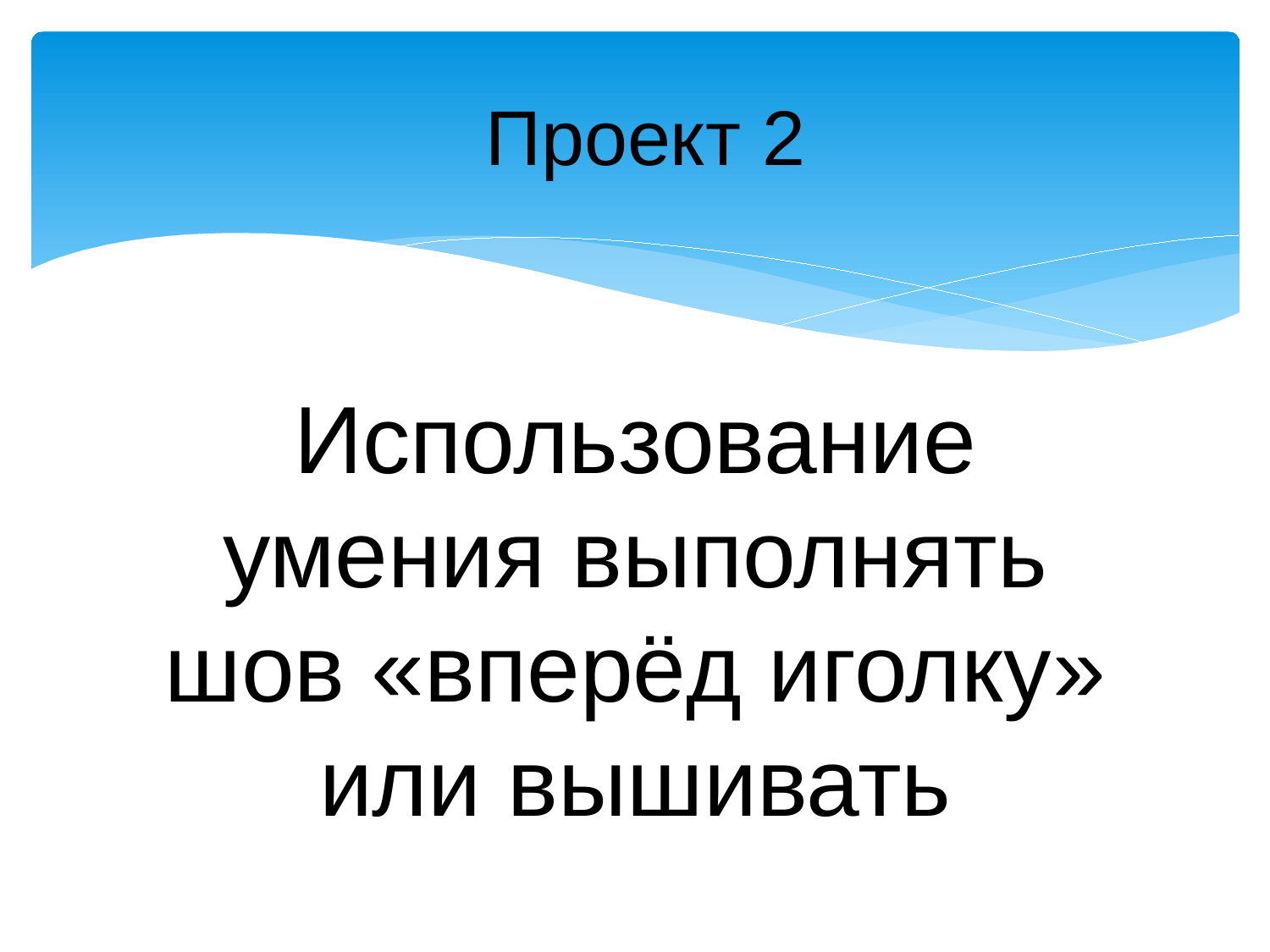

# Проект 2
Использование умения выполнять шов «вперёд иголку»
или вышивать